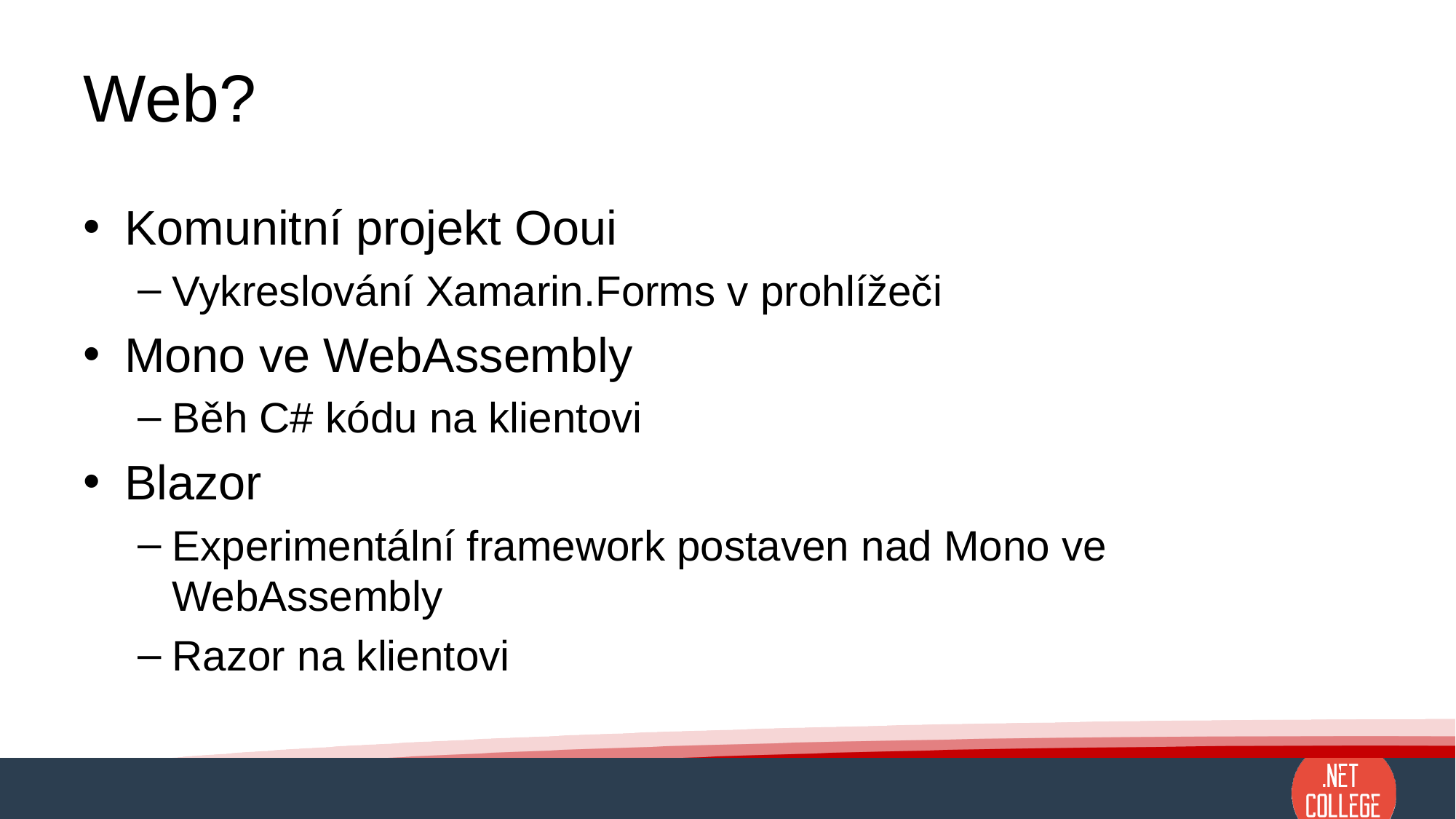

# Web?
Komunitní projekt Ooui
Vykreslování Xamarin.Forms v prohlížeči
Mono ve WebAssembly
Běh C# kódu na klientovi
Blazor
Experimentální framework postaven nad Mono ve WebAssembly
Razor na klientovi